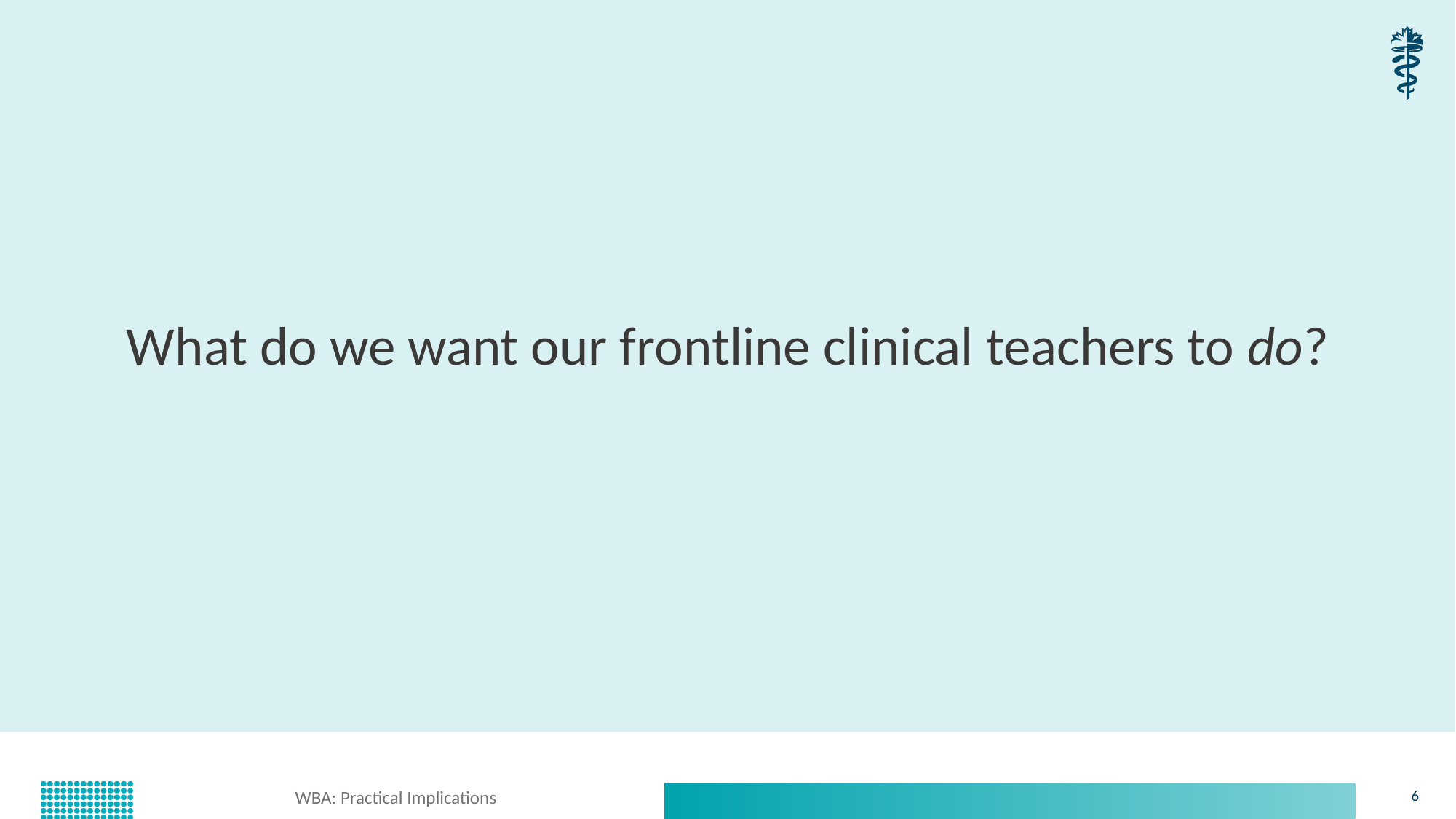

What do we want our frontline clinical teachers to do?
WBA: Practical Implications
6